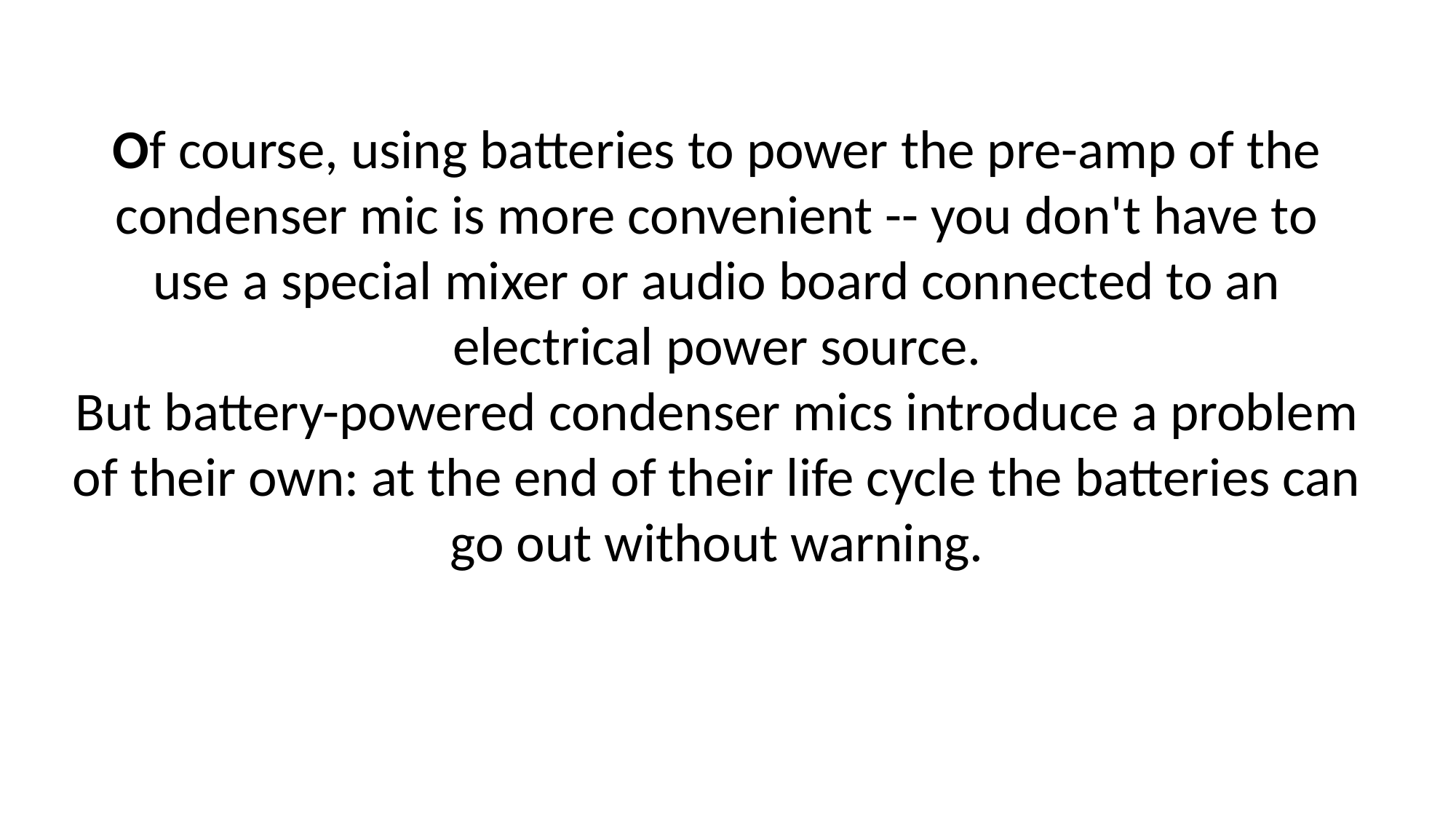

# Of course, using batteries to power the pre-amp of the condenser mic is more convenient -- you don't have to use a special mixer or audio board connected to an electrical power source. But battery-powered condenser mics introduce a problem of their own: at the end of their life cycle the batteries can go out without warning.